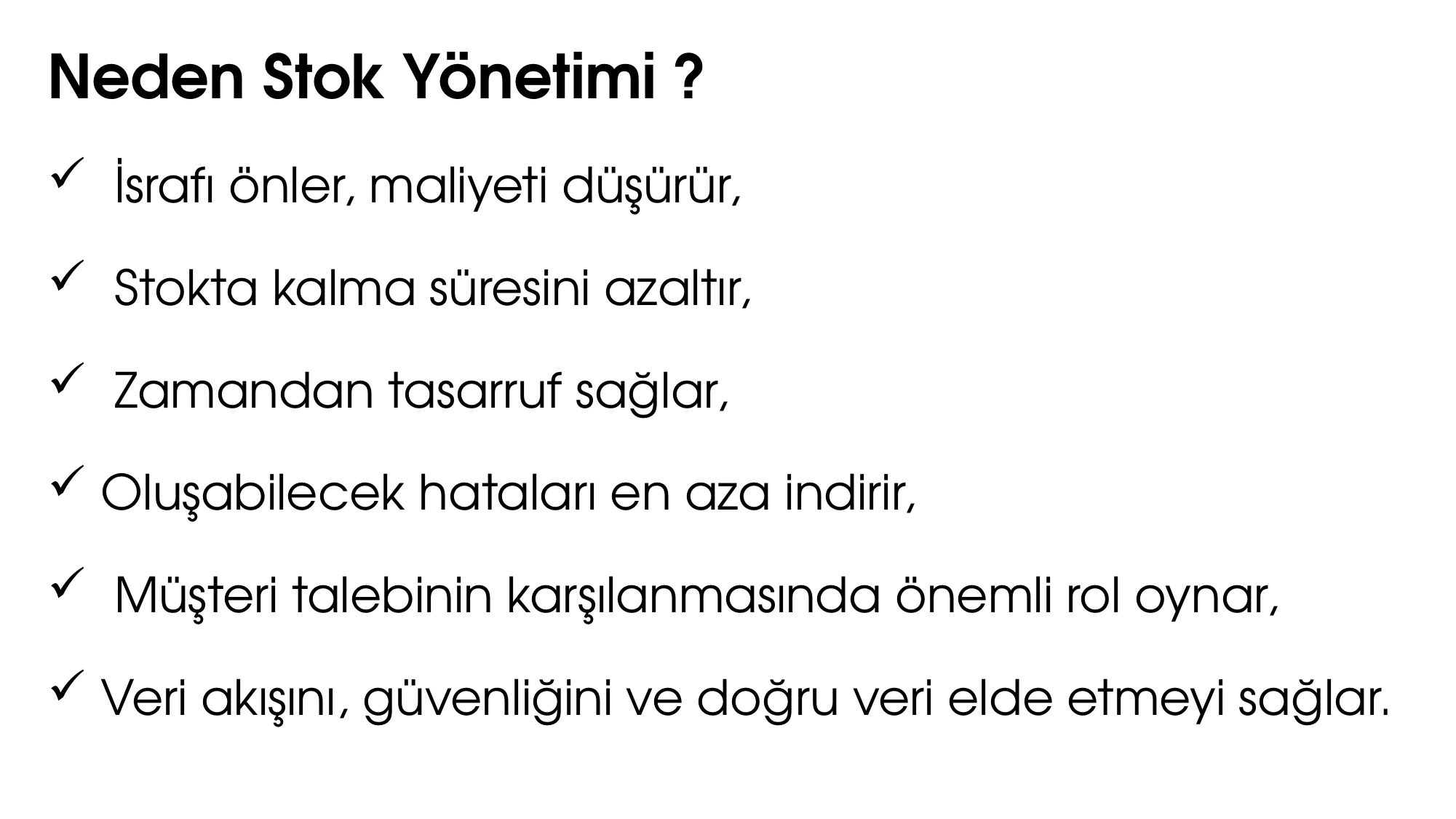

# Neden Stok Yönetimi ?
  İsrafı önler, maliyeti düşürür,
  Stokta kalma süresini azaltır,
  Zamandan tasarruf sağlar,
 Oluşabilecek hataları en aza indirir,
  Müşteri talebinin karşılanmasında önemli rol oynar,
 Veri akışını, güvenliğini ve doğru veri elde etmeyi sağlar.